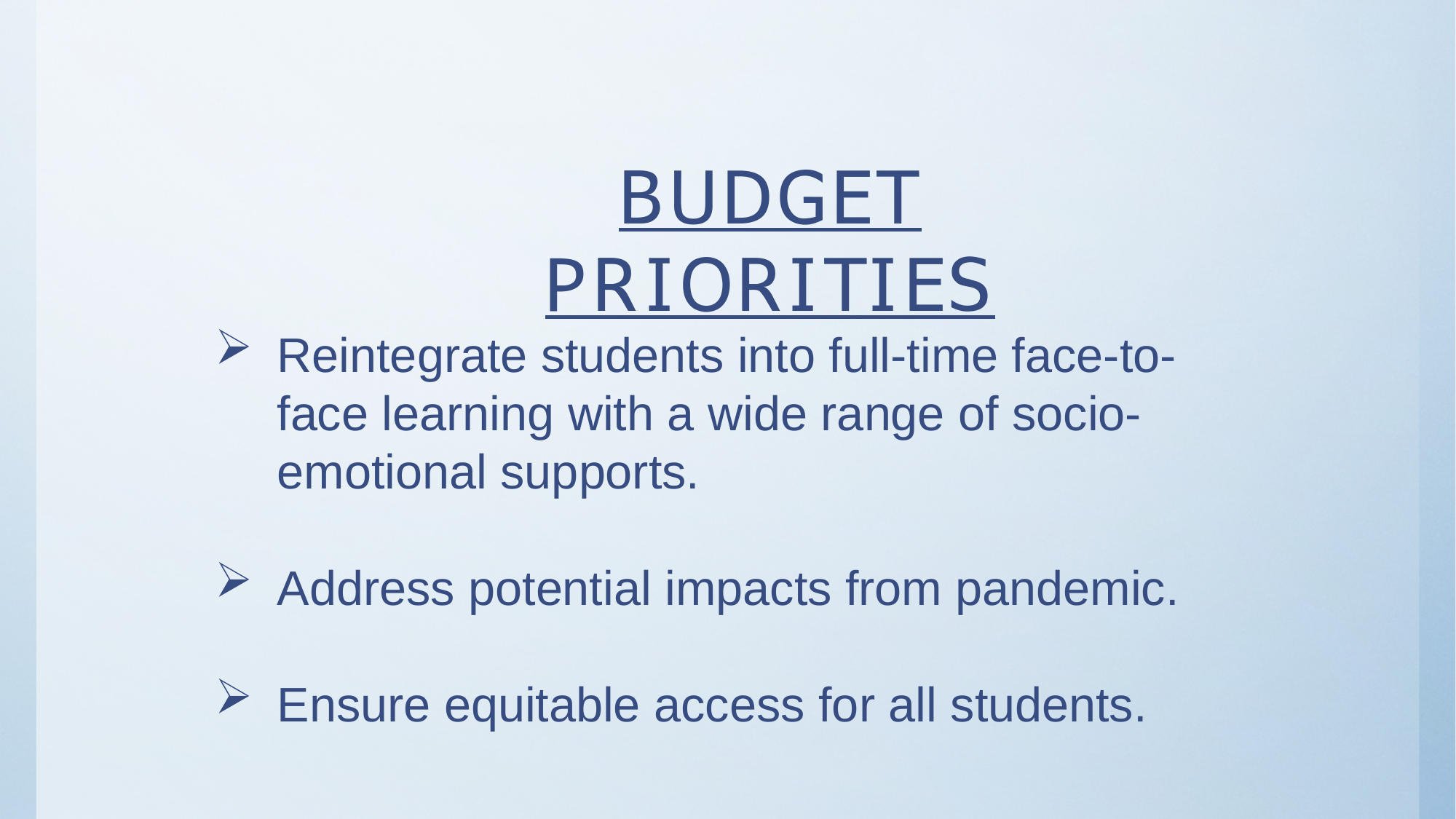

Budget Priorities
Reintegrate students into full-time face-to-face learning with a wide range of socio-emotional supports.

Address potential impacts from pandemic.

Ensure equitable access for all students.